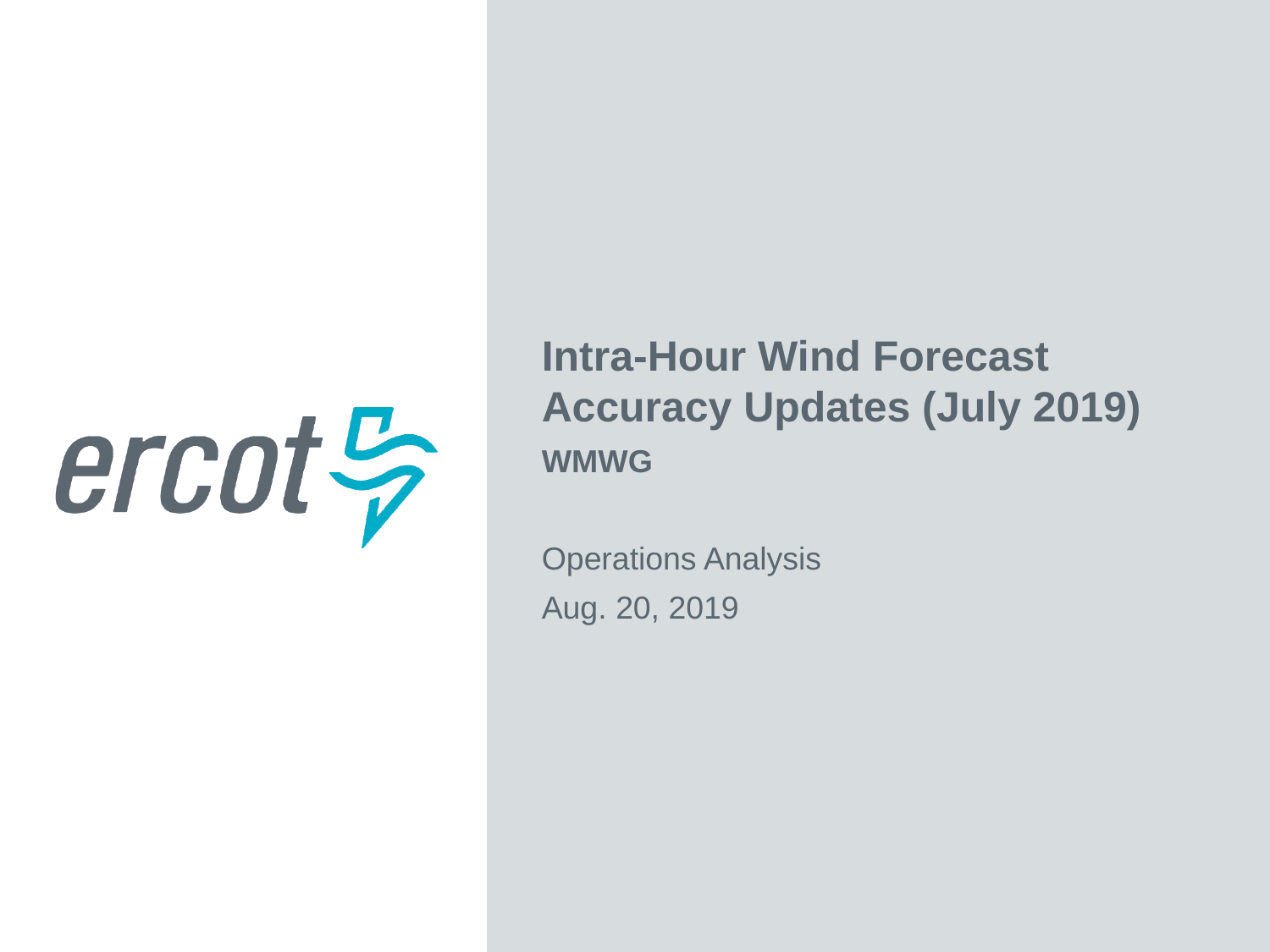

Intra-Hour Wind Forecast Accuracy Updates (July 2019)
WMWG

Operations Analysis
Aug. 20, 2019